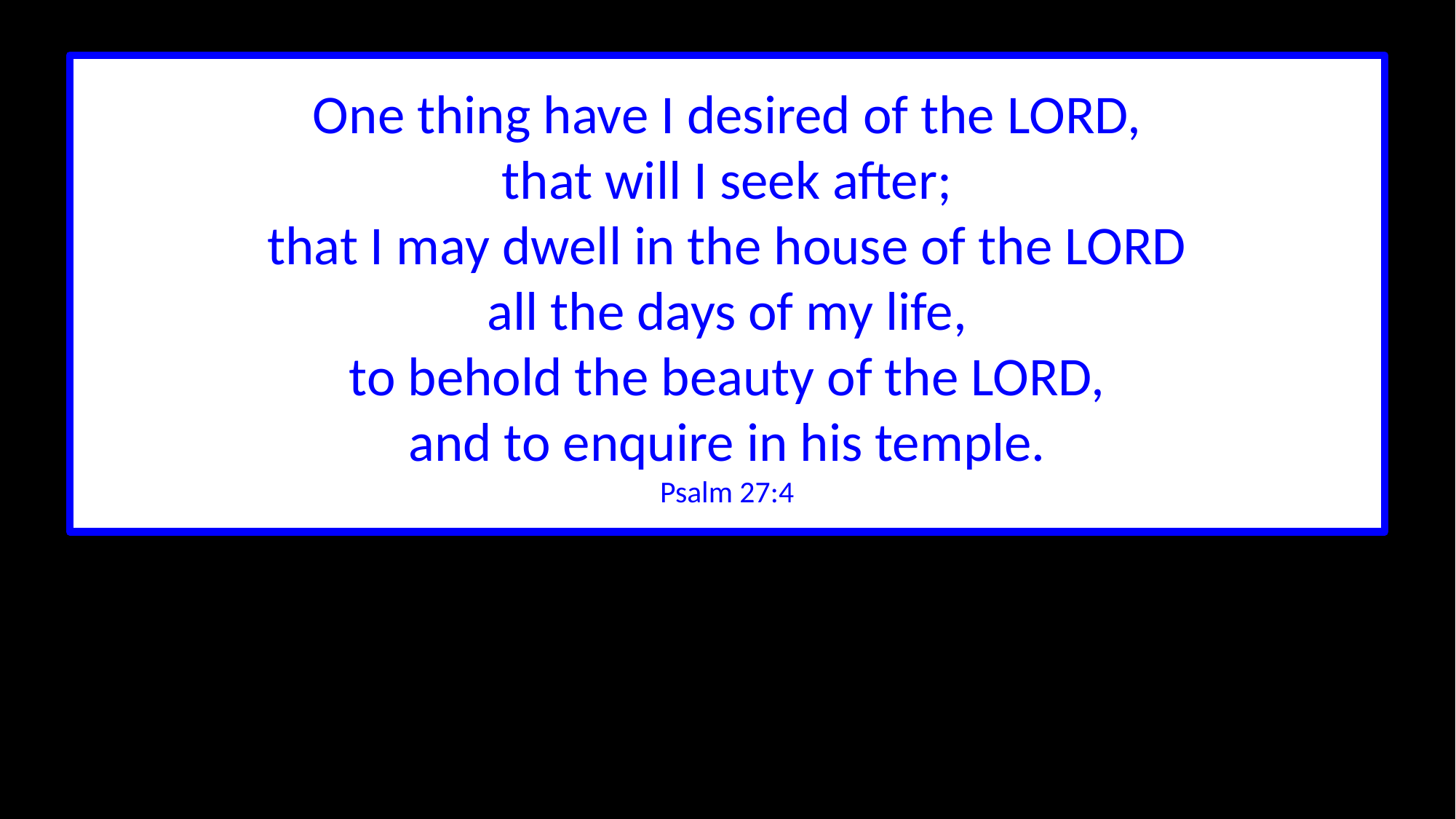

One thing have I desired of the LORD,
that will I seek after;
that I may dwell in the house of the LORD
all the days of my life,
to behold the beauty of the LORD,
and to enquire in his temple.
Psalm 27:4